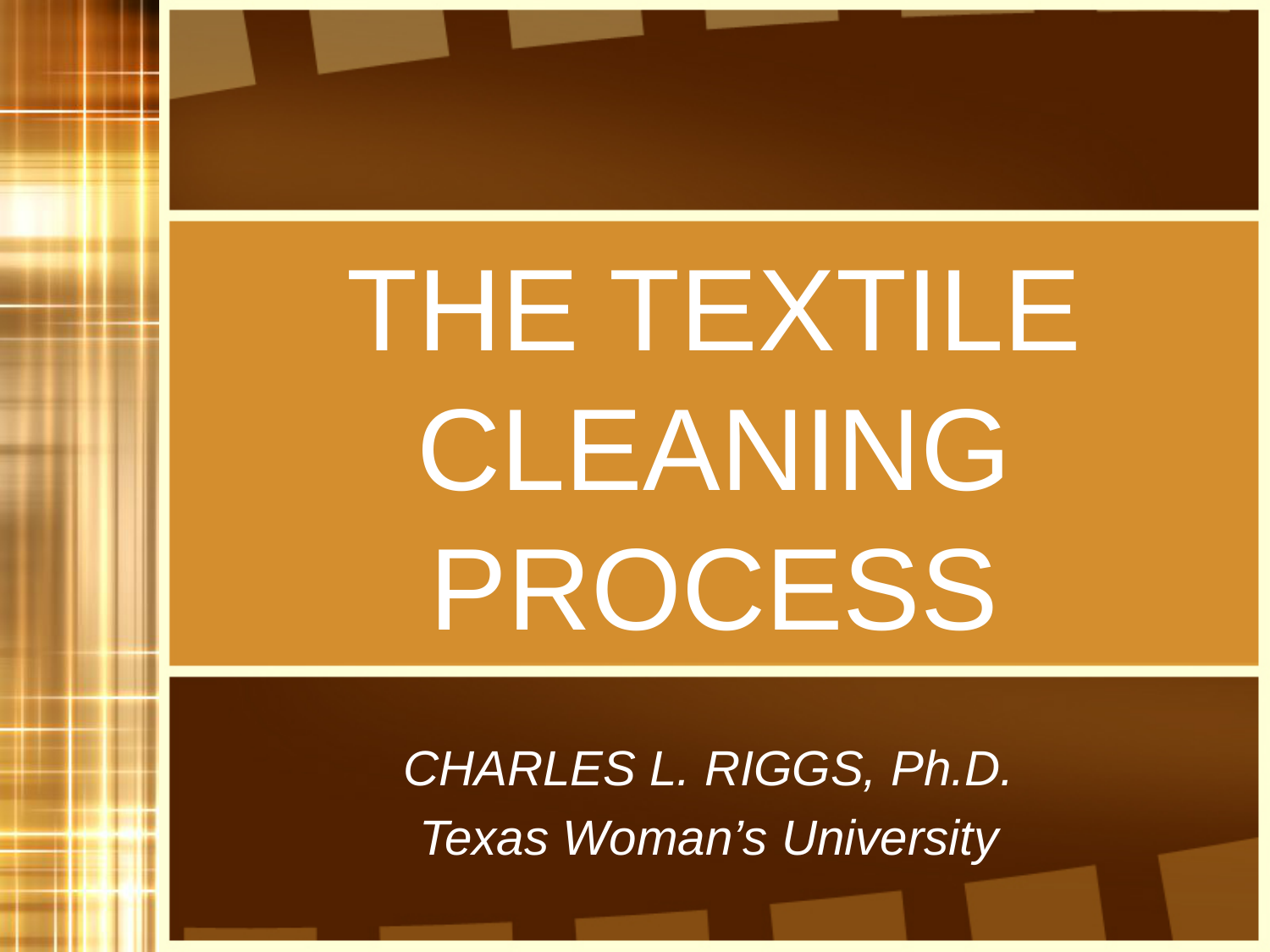

# THE TEXTILE CLEANING PROCESS
CHARLES L. RIGGS, Ph.D.
Texas Woman’s University